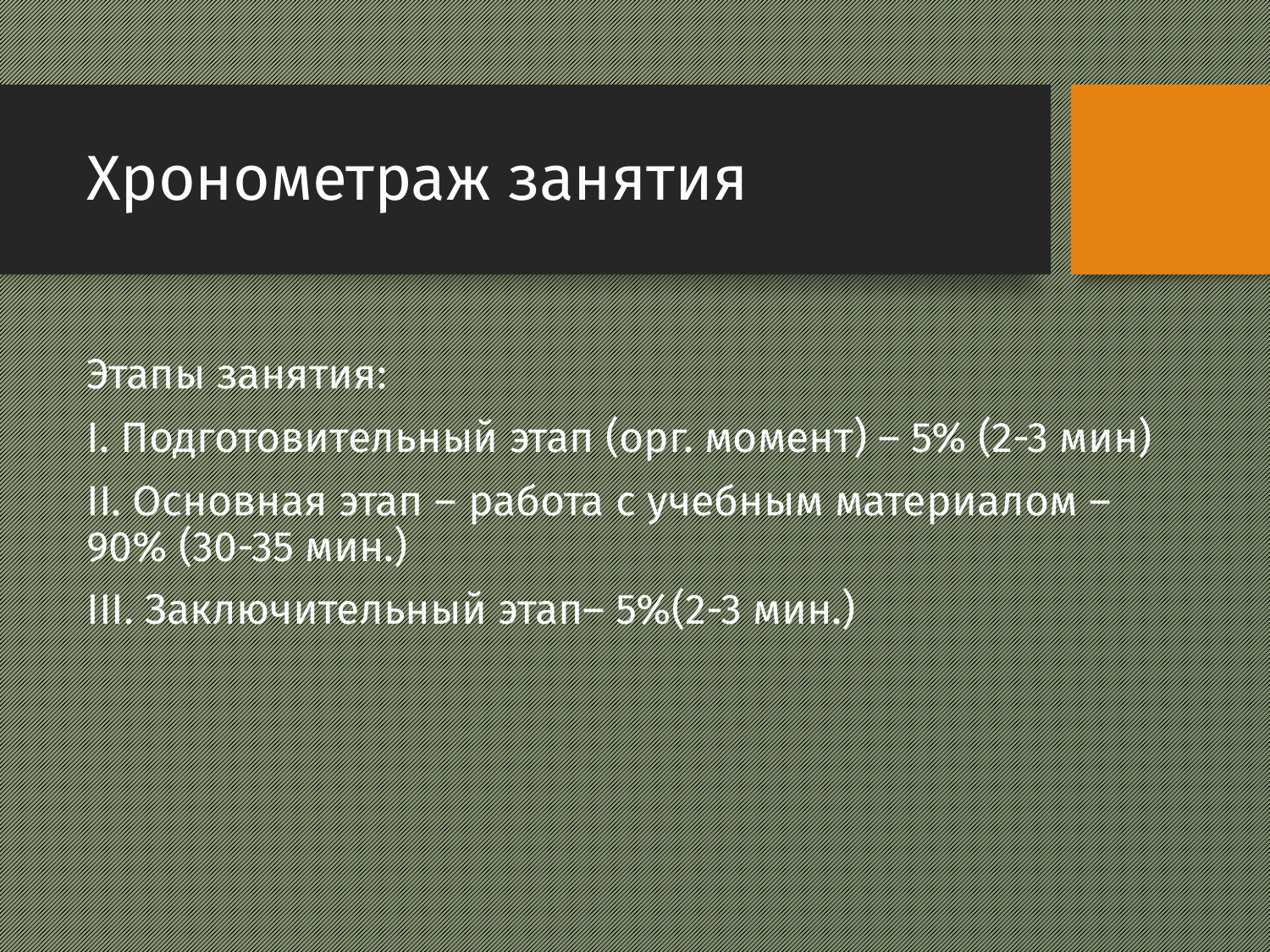

# Хронометраж занятия
Этапы занятия:
I. Подготовительный этап (орг. момент) – 5% (2-3 мин)
II. Основная этап – работа с учебным материалом – 90% (30-35 мин.)
III. Заключительный этап– 5%(2-3 мин.)